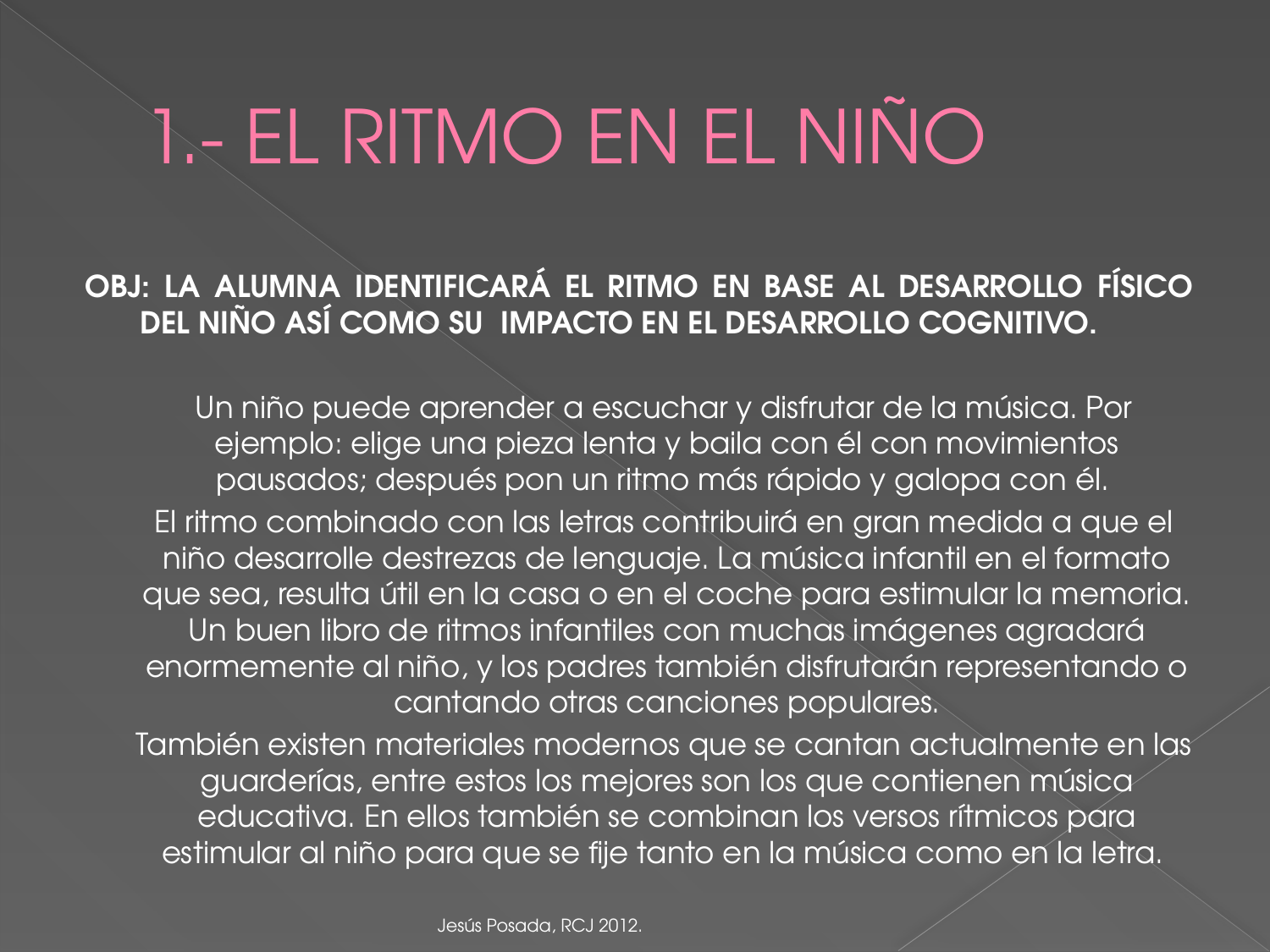

# 1.- EL RITMO EN EL NIÑO
OBJ: LA ALUMNA IDENTIFICARÁ EL RITMO EN BASE AL DESARROLLO FÍSICO DEL NIÑO ASÍ COMO SU  IMPACTO EN EL DESARROLLO COGNITIVO.

      Un niño puede aprender a escuchar y disfrutar de la música. Por ejemplo: elige una pieza lenta y baila con él con movimientos pausados; después pon un ritmo más rápido y galopa con él.
      El ritmo combinado con las letras contribuirá en gran medida a que el niño desarrolle destrezas de lenguaje. La música infantil en el formato que sea, resulta útil en la casa o en el coche para estimular la memoria. Un buen libro de ritmos infantiles con muchas imágenes agradará enormemente al niño, y los padres también disfrutarán representando o cantando otras canciones populares.
      También existen materiales modernos que se cantan actualmente en las guarderías, entre estos los mejores son los que contienen música educativa. En ellos también se combinan los versos rítmicos para estimular al niño para que se fije tanto en la música como en la letra.

Jesús Posada, RCJ 2012.